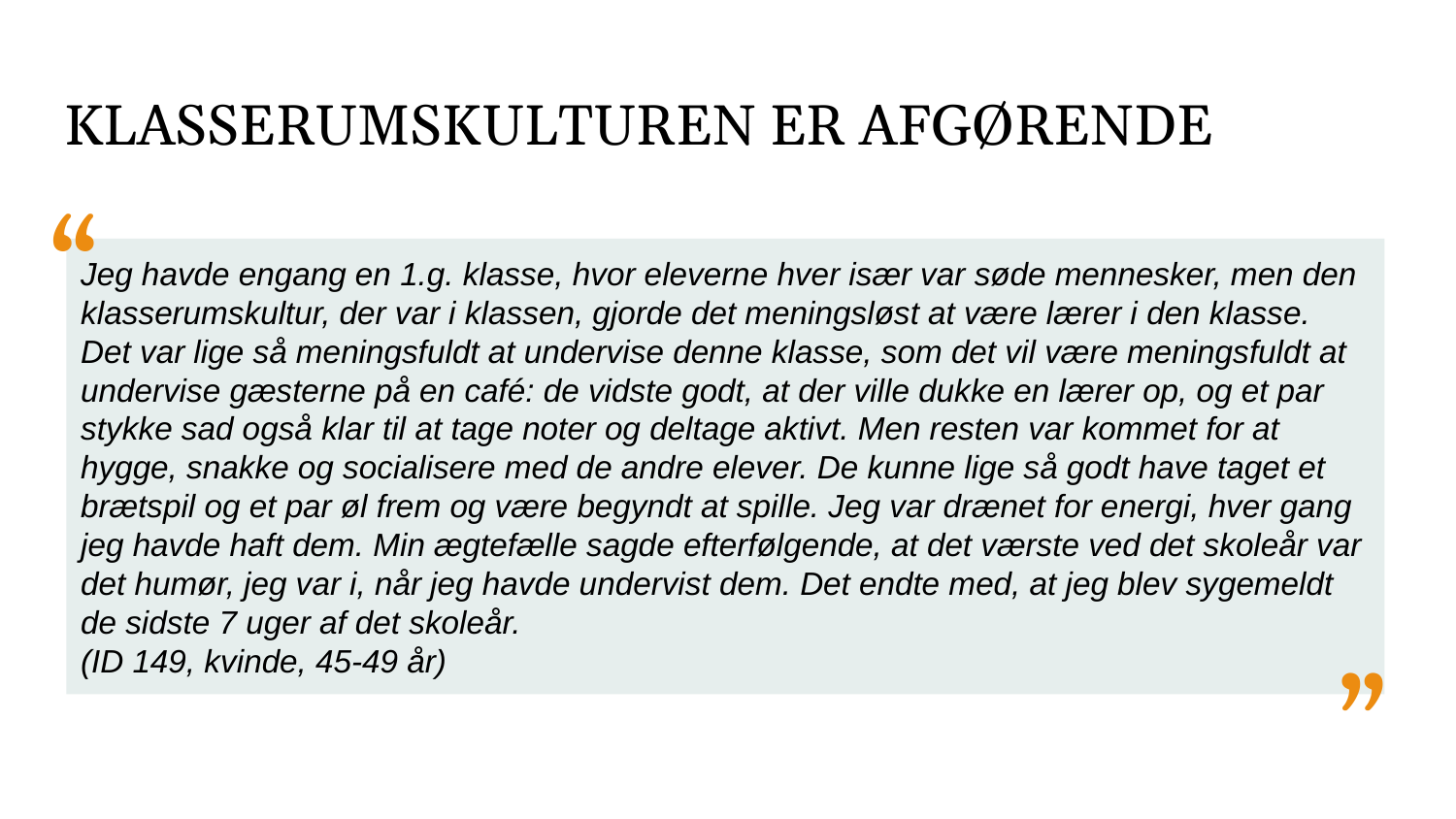

KLASSERUMSKULTUREN ER AFGØRENDE
“
Jeg havde engang en 1.g. klasse, hvor eleverne hver især var søde mennesker, men den klasserumskultur, der var i klassen, gjorde det meningsløst at være lærer i den klasse. Det var lige så meningsfuldt at undervise denne klasse, som det vil være meningsfuldt at undervise gæsterne på en café: de vidste godt, at der ville dukke en lærer op, og et par stykke sad også klar til at tage noter og deltage aktivt. Men resten var kommet for at hygge, snakke og socialisere med de andre elever. De kunne lige så godt have taget et brætspil og et par øl frem og være begyndt at spille. Jeg var drænet for energi, hver gang jeg havde haft dem. Min ægtefælle sagde efterfølgende, at det værste ved det skoleår var det humør, jeg var i, når jeg havde undervist dem. Det endte med, at jeg blev sygemeldt de sidste 7 uger af det skoleår.
(ID 149, kvinde, 45-49 år)
”